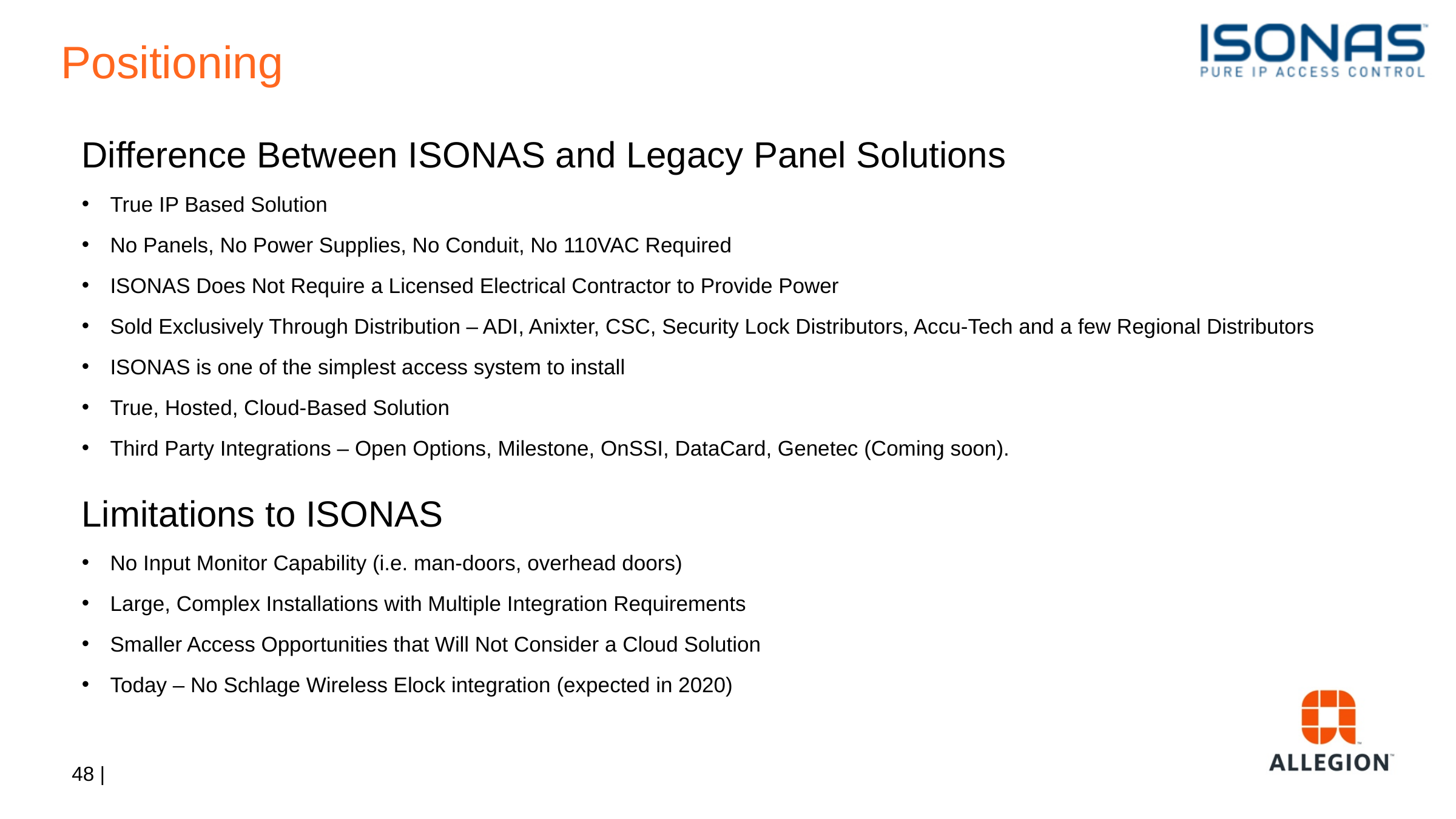

RSO Training Information
Positioning
#
Difference Between ISONAS and Legacy Panel Solutions
True IP Based Solution
No Panels, No Power Supplies, No Conduit, No 110VAC Required
ISONAS Does Not Require a Licensed Electrical Contractor to Provide Power
Sold Exclusively Through Distribution – ADI, Anixter, CSC, Security Lock Distributors, Accu-Tech and a few Regional Distributors
ISONAS is one of the simplest access system to install
True, Hosted, Cloud-Based Solution
Third Party Integrations – Open Options, Milestone, OnSSI, DataCard, Genetec (Coming soon).
Limitations to ISONAS
No Input Monitor Capability (i.e. man-doors, overhead doors)
Large, Complex Installations with Multiple Integration Requirements
Smaller Access Opportunities that Will Not Consider a Cloud Solution
Today – No Schlage Wireless Elock integration (expected in 2020)